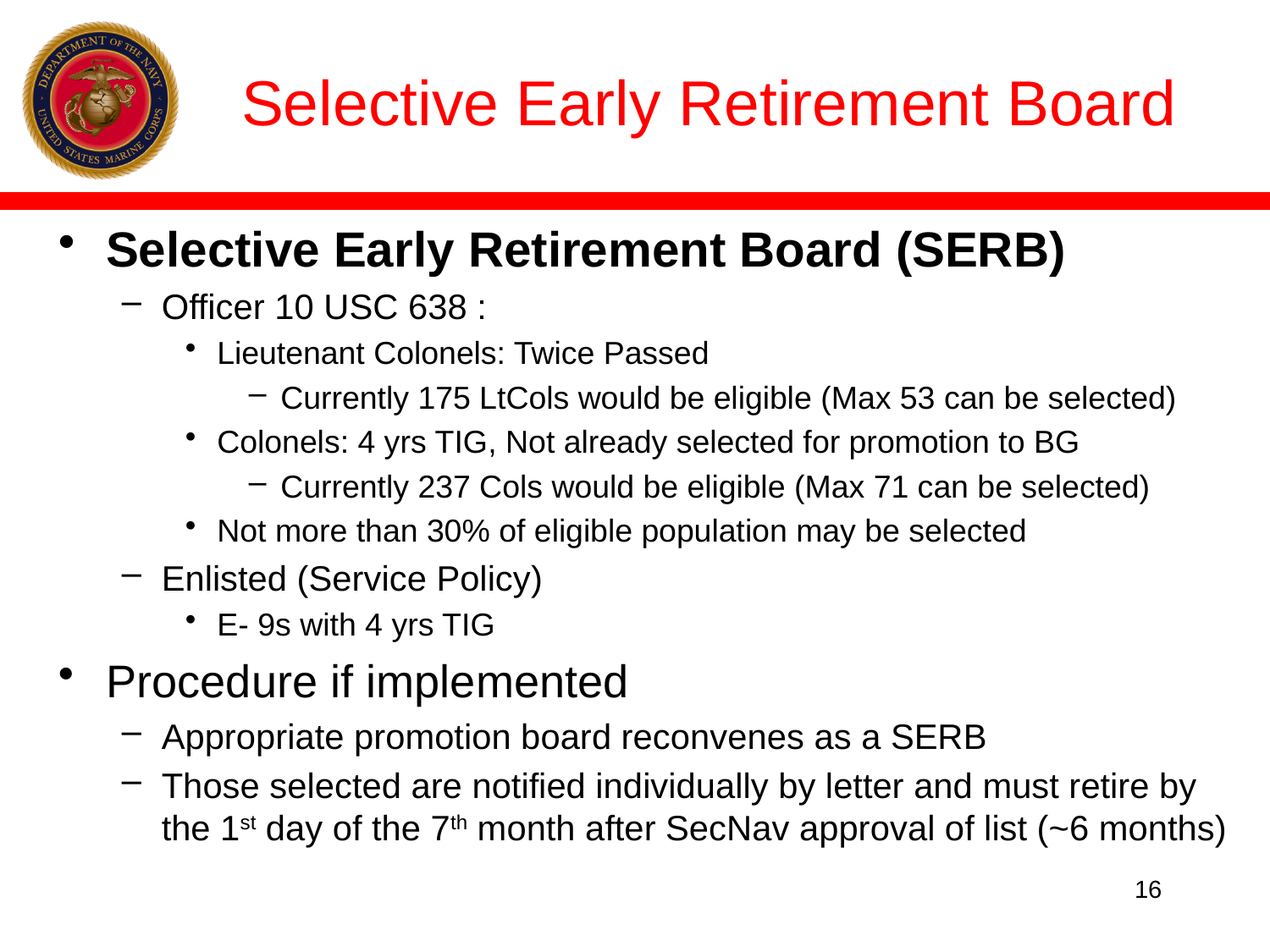

# Selective Early Retirement Board
Selective Early Retirement Board (SERB)
Officer 10 USC 638 :
Lieutenant Colonels: Twice Passed
Currently 175 LtCols would be eligible (Max 53 can be selected)
Colonels: 4 yrs TIG, Not already selected for promotion to BG
Currently 237 Cols would be eligible (Max 71 can be selected)
Not more than 30% of eligible population may be selected
Enlisted (Service Policy)
E- 9s with 4 yrs TIG
Procedure if implemented
Appropriate promotion board reconvenes as a SERB
Those selected are notified individually by letter and must retire by the 1st day of the 7th month after SecNav approval of list (~6 months)

16